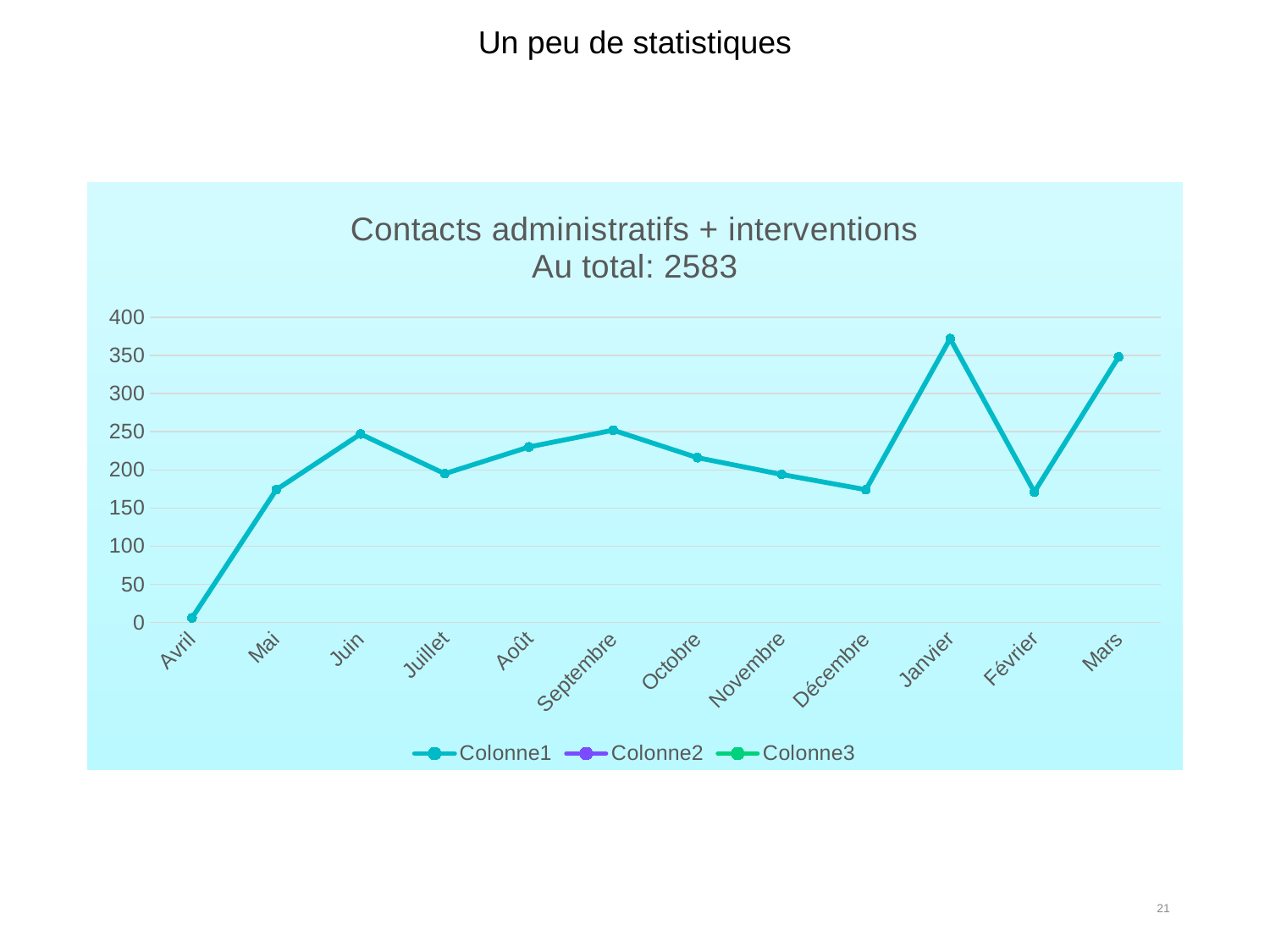

# Un peu de statistiques

### Chart: Contacts administratifs + interventions
Au total: 2583

| Category | Colonne1 | Colonne2 | Colonne3 |
|---|---|---|---|
| Avril | 6.0 | None | None |
| Mai | 174.0 | None | None |
| Juin | 247.0 | None | None |
| Juillet | 195.0 | None | None |
| Août | 230.0 | None | None |
| Septembre | 252.0 | None | None |
| Octobre | 216.0 | None | None |
| Novembre | 194.0 | None | None |
| Décembre | 174.0 | None | None |
| Janvier | 372.0 | None | None |
| Février | 171.0 | None | None |
| Mars | 348.0 | None | None |
21